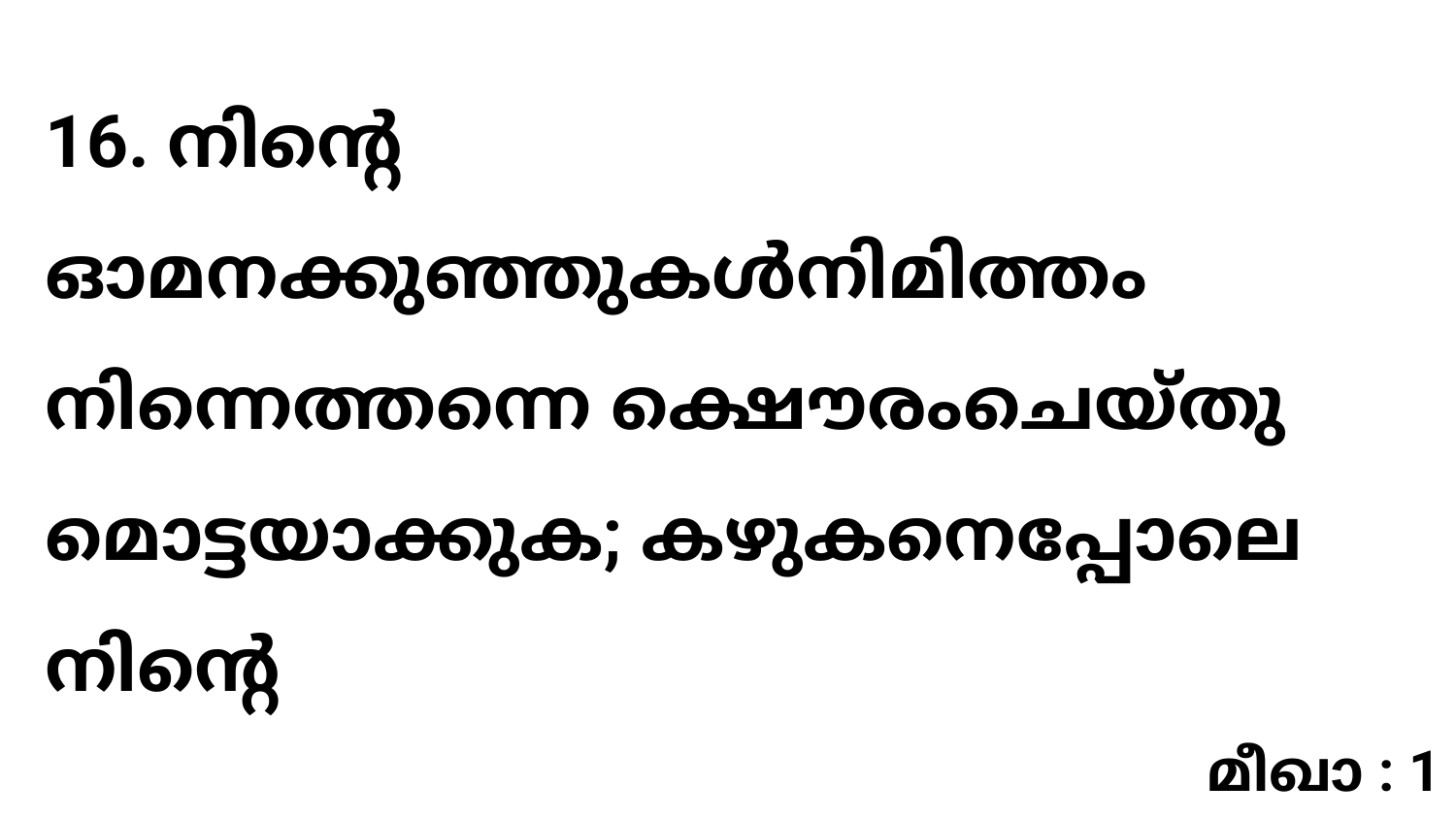

16. നിന്റെ ഓമനക്കുഞ്ഞുകൾനിമിത്തം നിന്നെത്തന്നെ ക്ഷൌരംചെയ്തു മൊട്ടയാക്കുക; കഴുകനെപ്പോലെ നിന്റെ
മീഖാ : 1